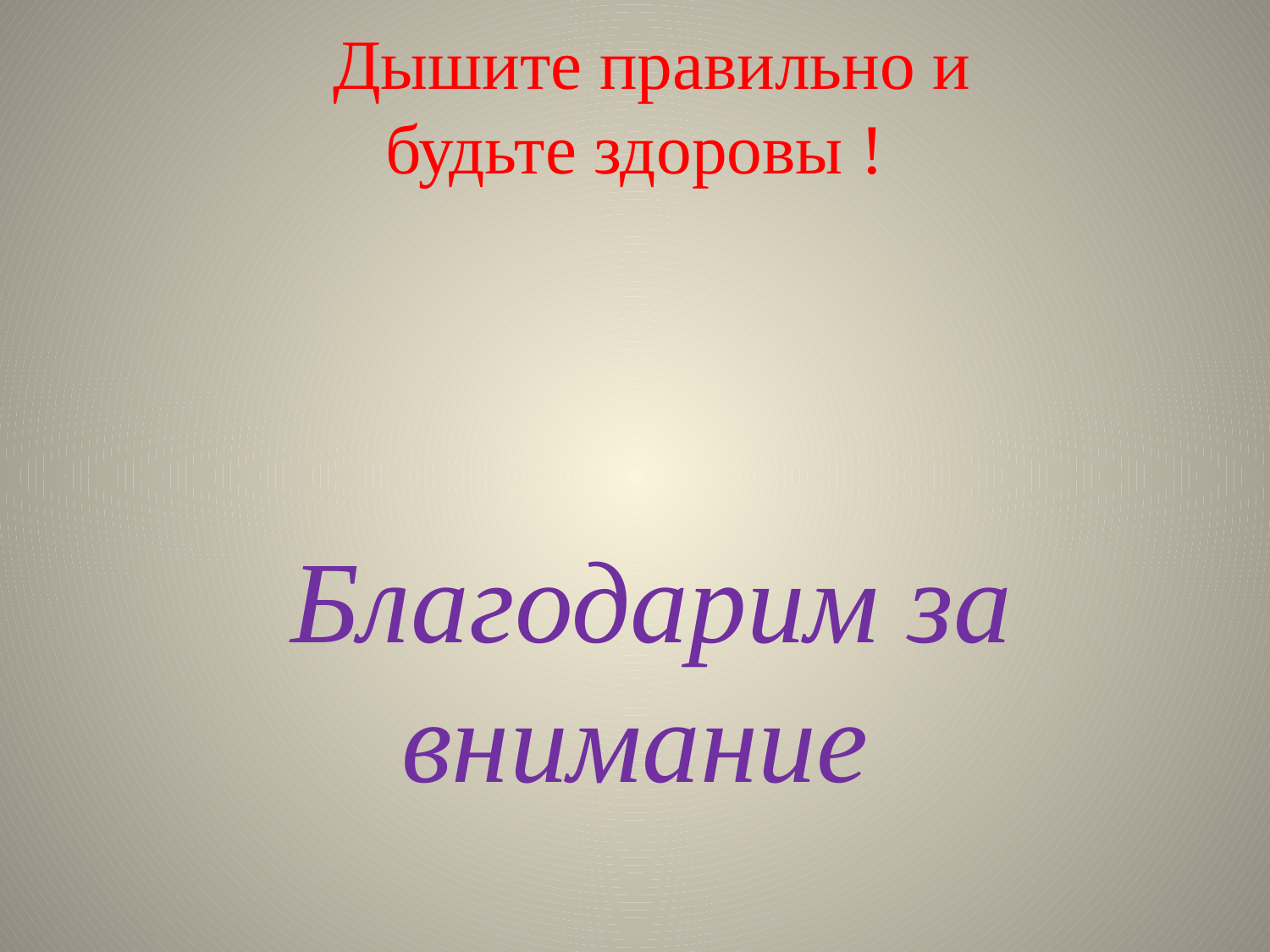

Дышите правильно и будьте здоровы !

Благодарим за внимание